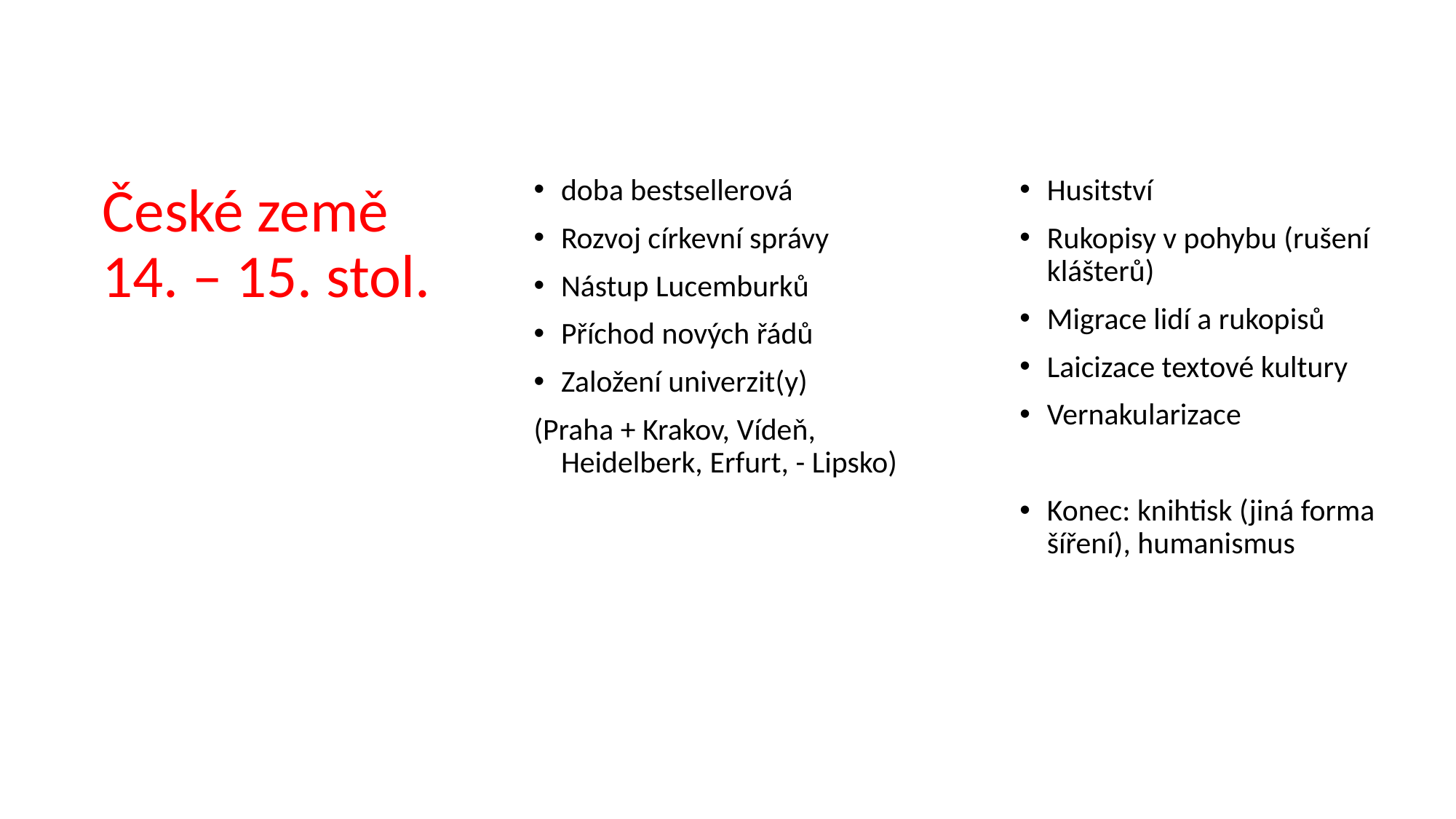

doba bestsellerová
Rozvoj církevní správy
Nástup Lucemburků
Příchod nových řádů
Založení univerzit(y)
(Praha + Krakov, Vídeň, Heidelberk, Erfurt, - Lipsko)

Husitství
Rukopisy v pohybu (rušení klášterů)
Migrace lidí a rukopisů
Laicizace textové kultury
Vernakularizace

Konec: knihtisk (jiná forma šíření), humanismus
# České země 14. – 15. stol..